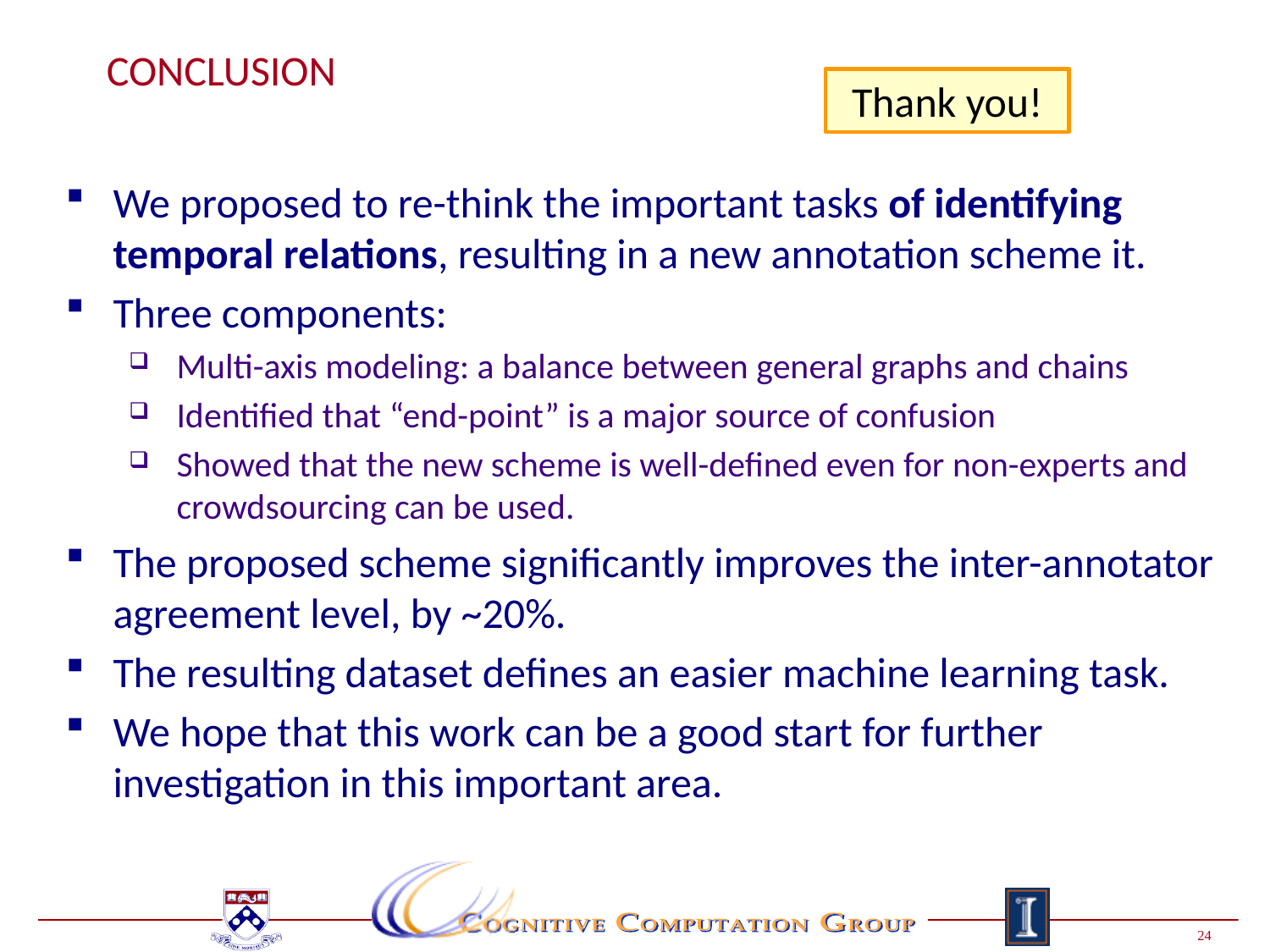

# Conclusion
Thank you!
We proposed to re-think the important tasks of identifying temporal relations, resulting in a new annotation scheme it.
Three components:
Multi-axis modeling: a balance between general graphs and chains
Identified that “end-point” is a major source of confusion
Showed that the new scheme is well-defined even for non-experts and crowdsourcing can be used.
The proposed scheme significantly improves the inter-annotator agreement level, by ~20%.
The resulting dataset defines an easier machine learning task.
We hope that this work can be a good start for further investigation in this important area.